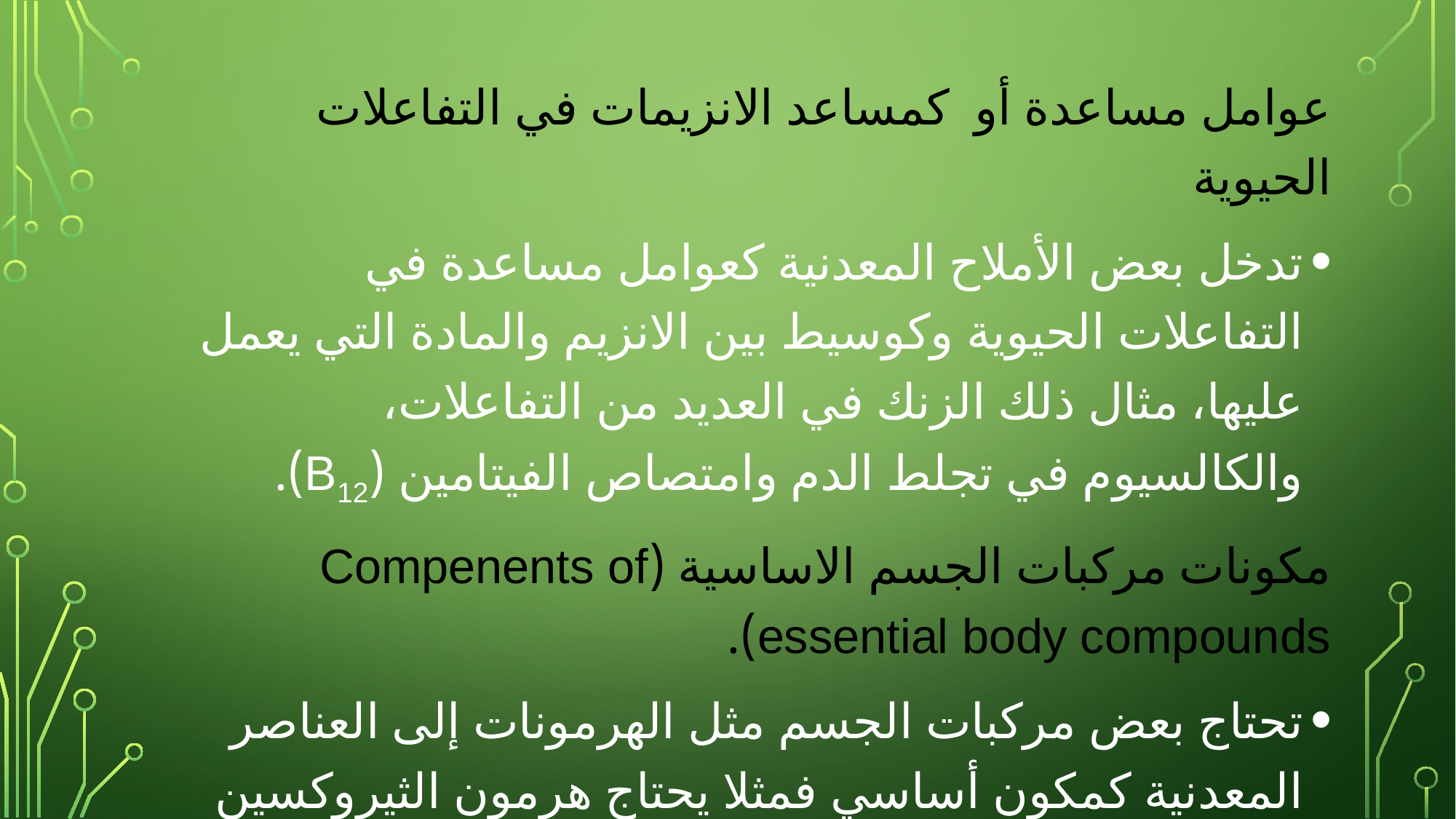

عوامل مساعدة أو  كمساعد الانزيمات في التفاعلات الحيوية
تدخل بعض الأملاح المعدنية كعوامل مساعدة في التفاعلات الحيوية وكوسيط بين الانزيم والمادة التي يعمل عليها، مثال ذلك الزنك في العديد من التفاعلات، والكالسيوم في تجلط الدم وامتصاص الفيتامين (B12).
مكونات مركبات الجسم الاساسية (Compenents of essential body compounds).
تحتاج بعض مركبات الجسم مثل الهرمونات إلى العناصر المعدنية كمكون أساسي فمثلا يحتاج هرمون الثيروكسين (thyroxine) الذي يتحكم في الاستقلاب الغذائي للطاقة، إلى اليود